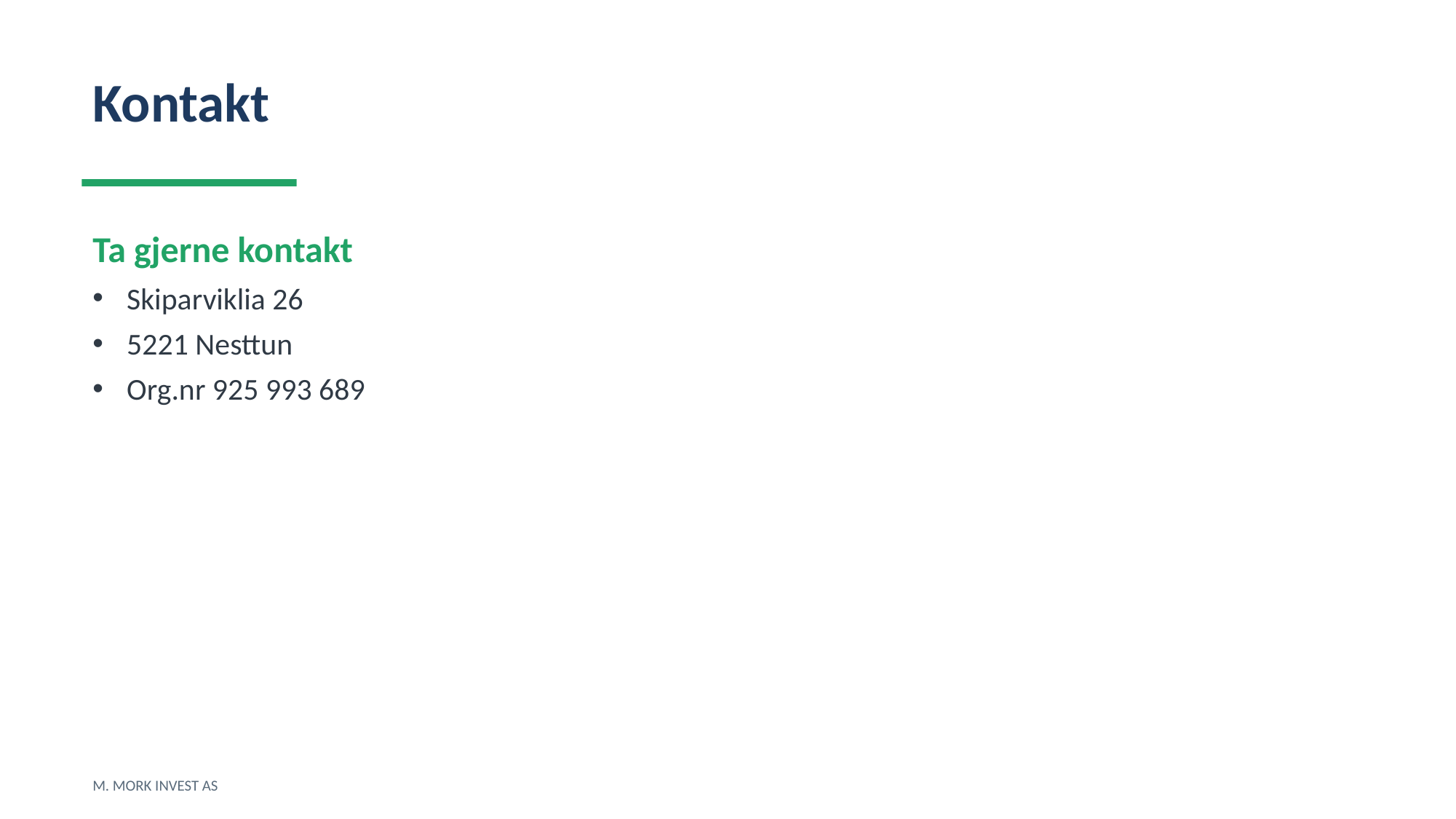

Kontakt

Ta gjerne kontakt
Skiparviklia 26
5221 Nesttun
Org.nr 925 993 689
M. MORK INVEST AS